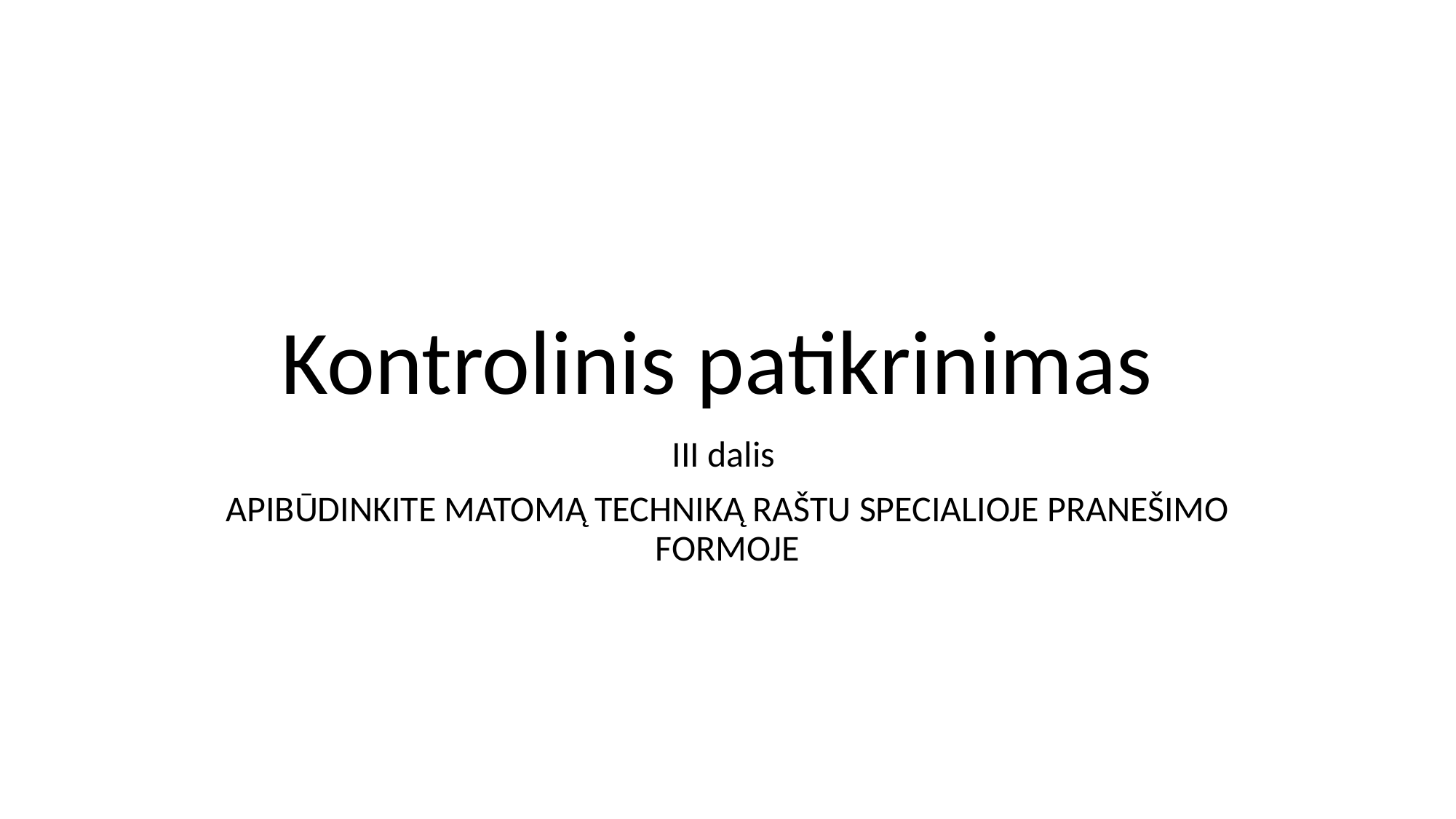

# Kontrolinis patikrinimas
III dalis
APIBŪDINKITE MATOMĄ TECHNIKĄ RAŠTU SPECIALIOJE PRANEŠIMO FORMOJE